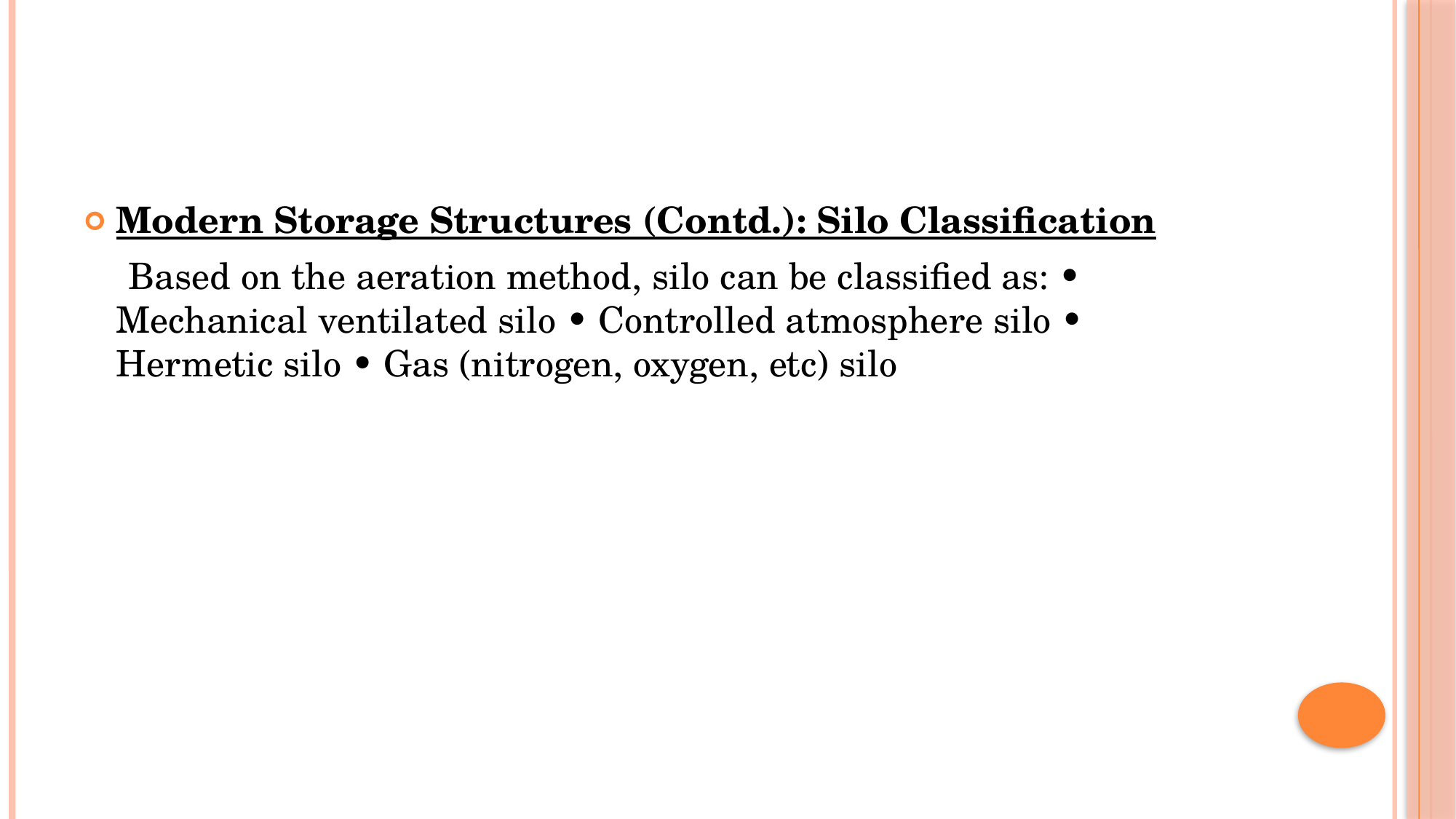

#
Modern Storage Structures (Contd.): Silo Classification Based on the aeration method, silo can be classified as: • Mechanical ventilated silo • Controlled atmosphere silo • Hermetic silo • Gas (nitrogen, oxygen, etc) silo